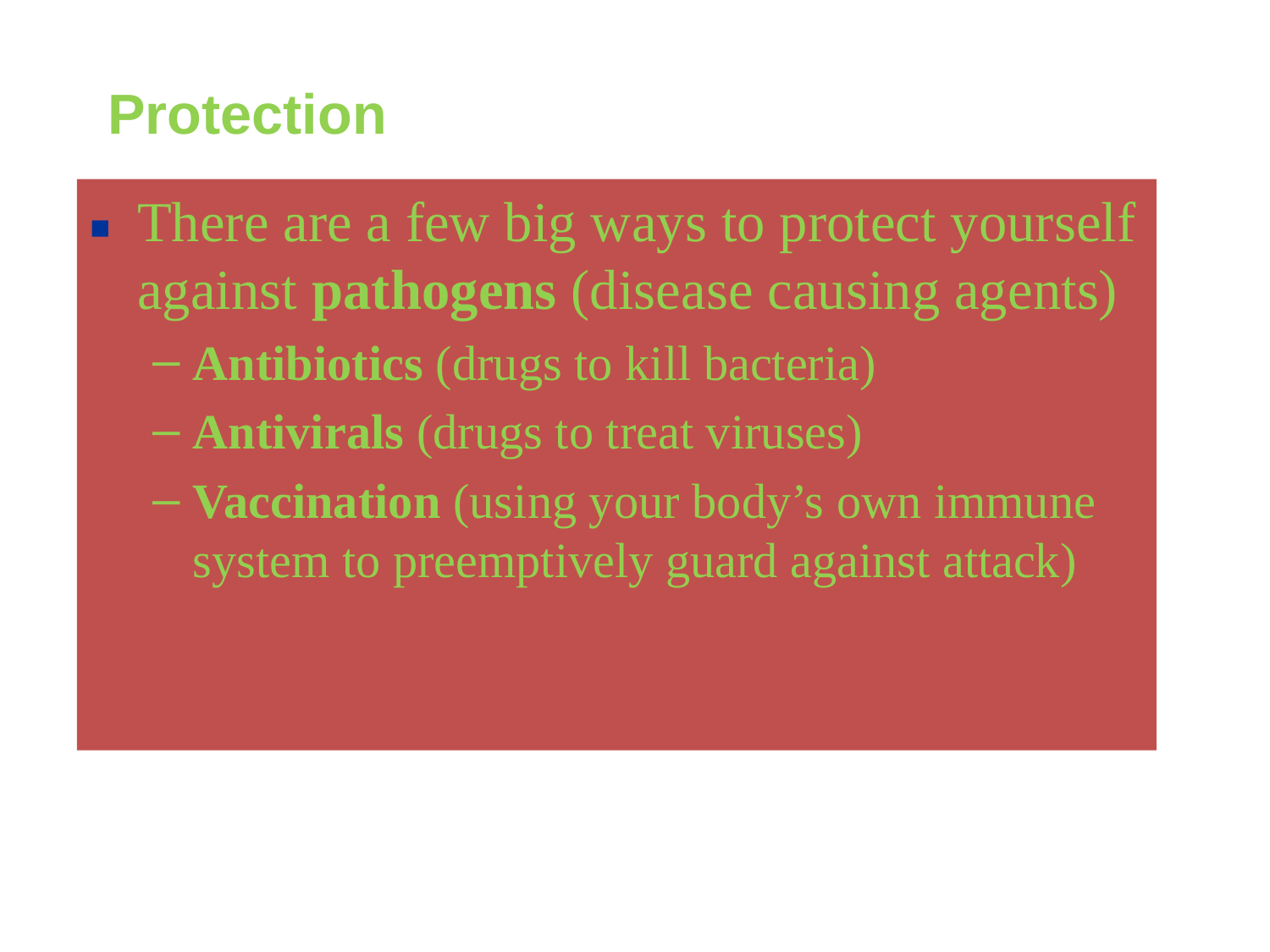

# Protection
There are a few big ways to protect yourself against pathogens (disease causing agents)
Antibiotics (drugs to kill bacteria)
Antivirals (drugs to treat viruses)
Vaccination (using your body’s own immune system to preemptively guard against attack)